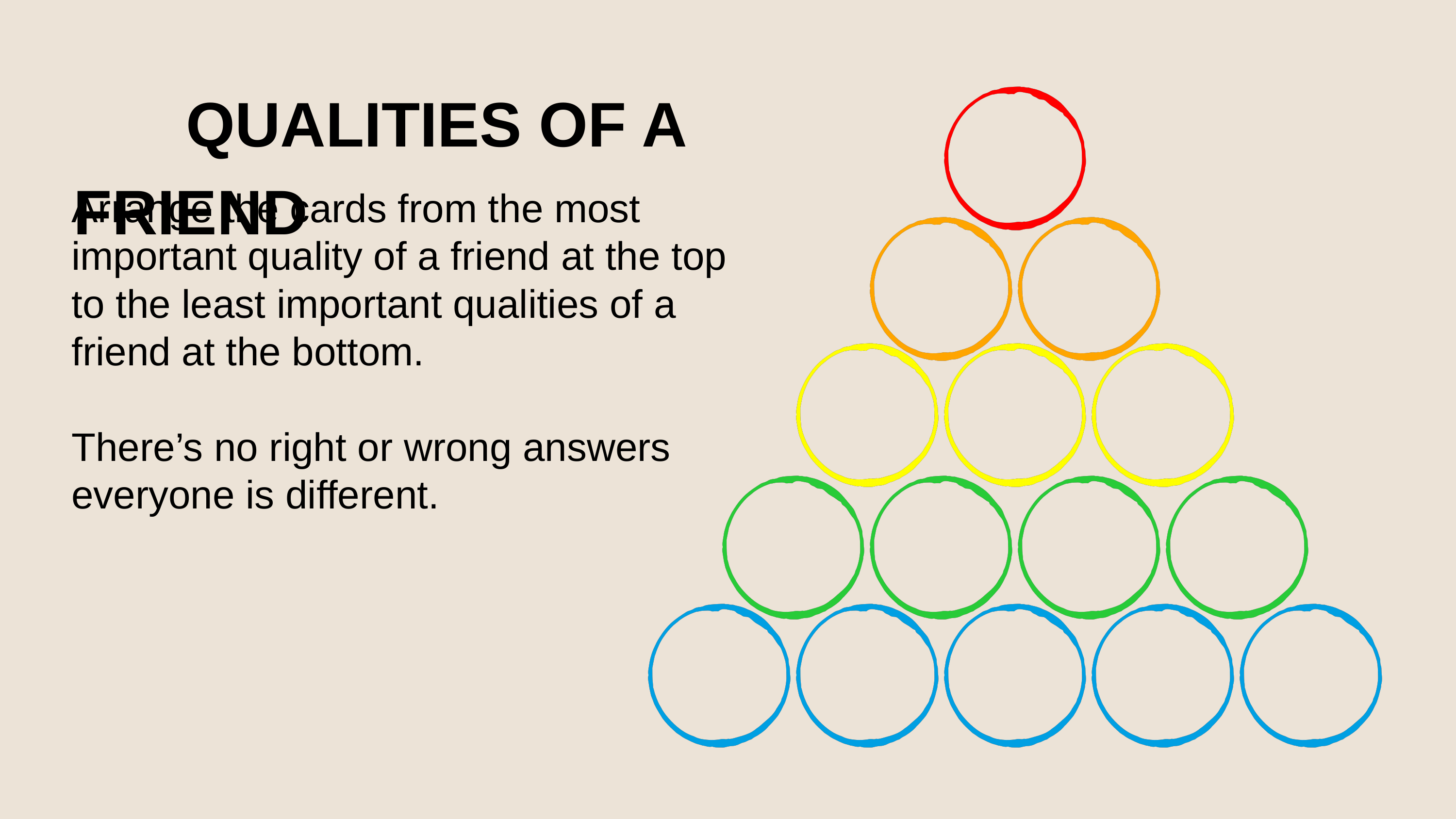

QUALITIES OF A FRIEND

Arrange the cards from the most important quality of a friend at the top to the least important qualities of a friend at the bottom.

There’s no right or wrong answers everyone is different.